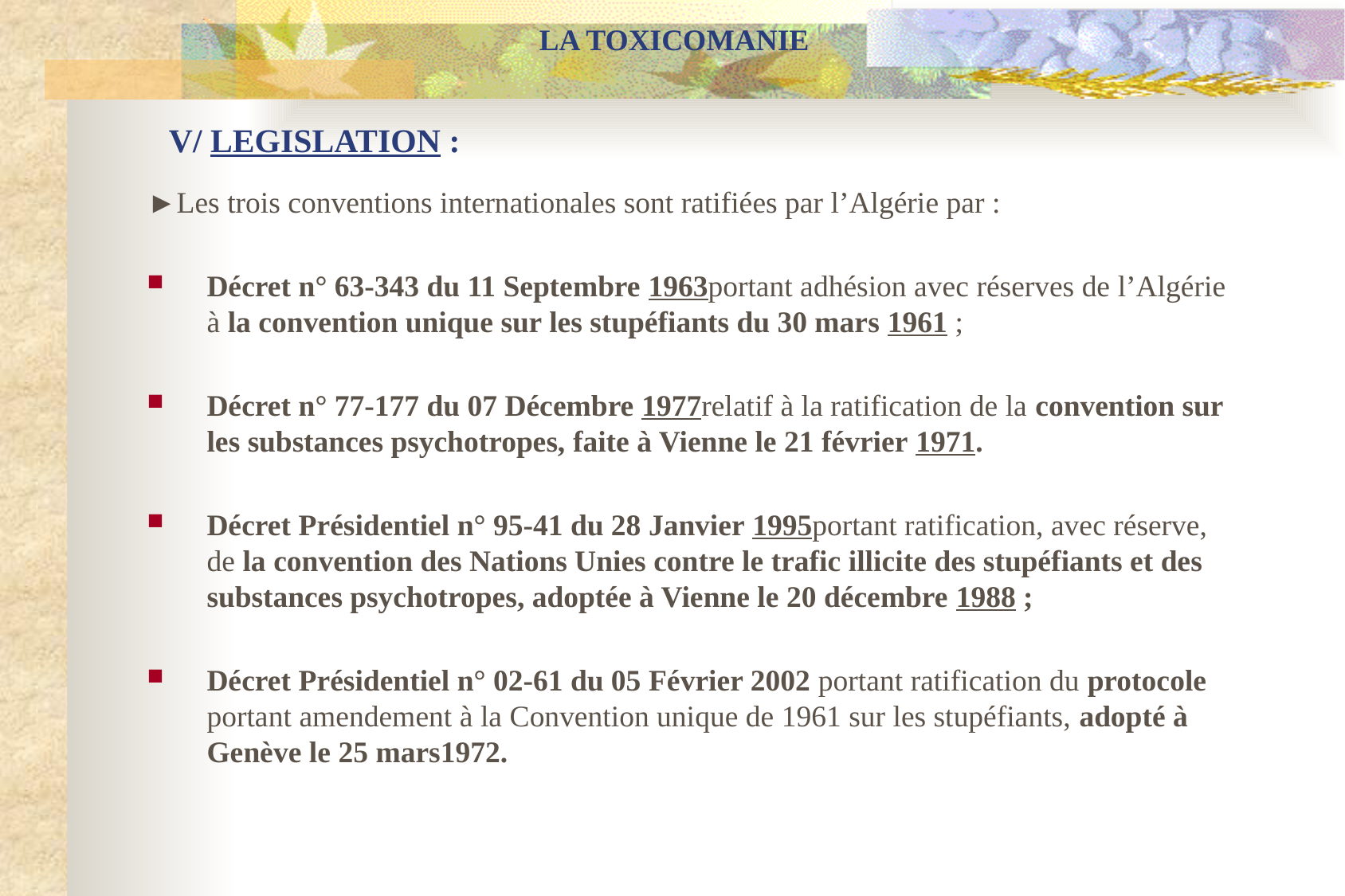

LA TOXICOMANIE
# V/ LEGISLATION :
►Les trois conventions internationales sont ratifiées par l’Algérie par :

Décret n° 63-343 du 11 Septembre 1963portant adhésion avec réserves de l’Algérie à la convention unique sur les stupéfiants du 30 mars 1961 ;

Décret n° 77-177 du 07 Décembre 1977relatif à la ratification de la convention sur les substances psychotropes, faite à Vienne le 21 février 1971.

Décret Présidentiel n° 95-41 du 28 Janvier 1995portant ratification, avec réserve, de la convention des Nations Unies contre le trafic illicite des stupéfiants et des substances psychotropes, adoptée à Vienne le 20 décembre 1988 ;

Décret Présidentiel n° 02-61 du 05 Février 2002 portant ratification du protocole portant amendement à la Convention unique de 1961 sur les stupéfiants, adopté à Genève le 25 mars1972.